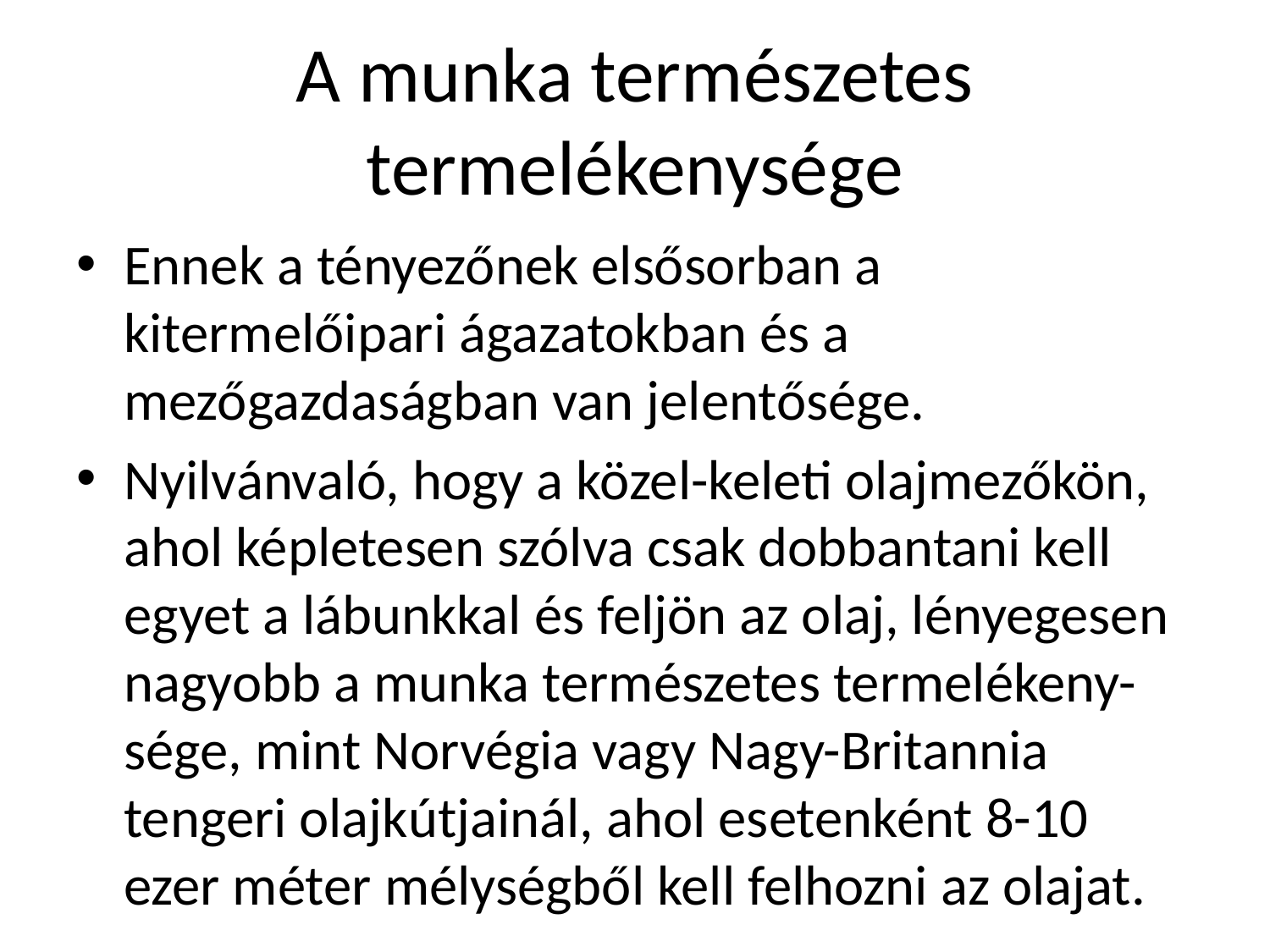

# A munka természetes termelékenysége
Ennek a tényezőnek elsősorban a kitermelőipari ágazatokban és a mezőgazdaságban van jelentősége.
Nyilvánvaló, hogy a közel-keleti olajmezőkön, ahol képletesen szólva csak dobbantani kell egyet a lábunkkal és feljön az olaj, lényegesen nagyobb a munka természetes termelékeny-sége, mint Norvégia vagy Nagy-Britannia tengeri olajkútjainál, ahol esetenként 8-10 ezer méter mélységből kell felhozni az olajat.